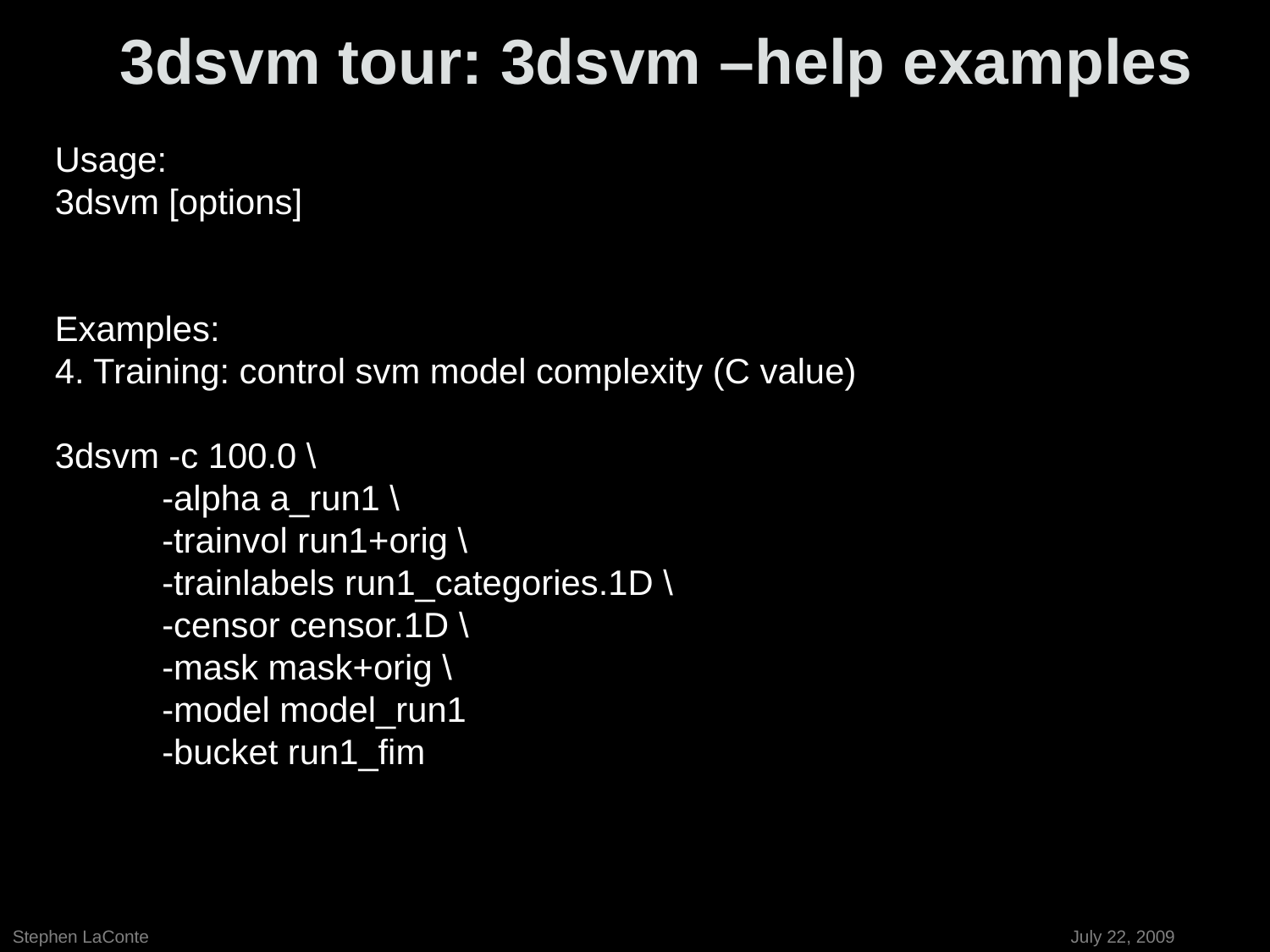

3dsvm tour: 3dsvm –help examples
Usage:
3dsvm [options]

Examples:
4. Training: control svm model complexity (C value)

3dsvm -c 100.0 \
           -alpha a_run1 \
           -trainvol run1+orig \
           -trainlabels run1_categories.1D \
           -censor censor.1D \
           -mask mask+orig \
           -model model_run1
           -bucket run1_fim

Stephen LaConte							                         July 22, 2009